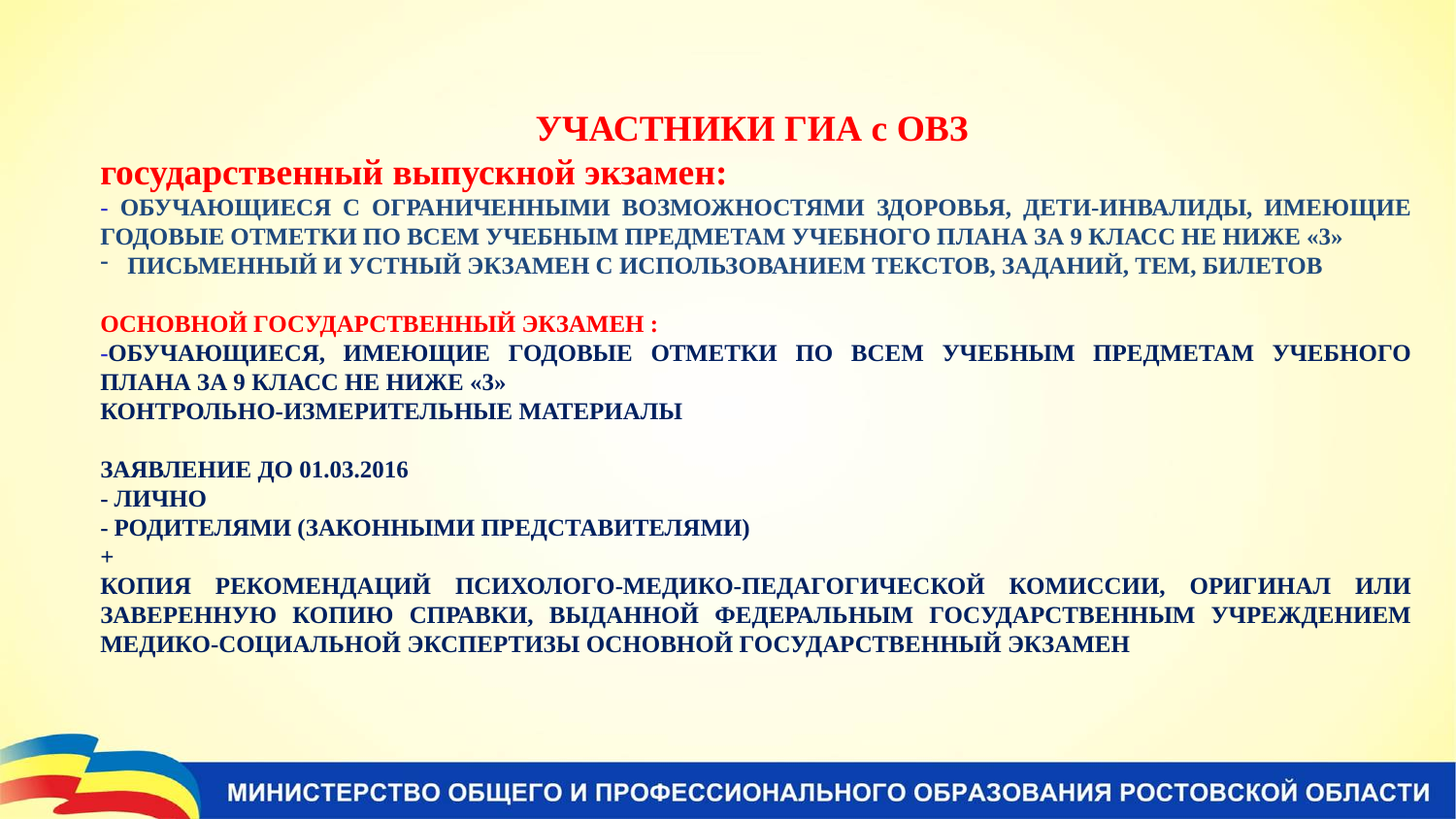

УЧАСТНИКИ ГИА с ОВЗ
государственный выпускной экзамен:
- ОБУЧАЮЩИЕСЯ С ОГРАНИЧЕННЫМИ ВОЗМОЖНОСТЯМИ ЗДОРОВЬЯ, ДЕТИ-ИНВАЛИДЫ, ИМЕЮЩИЕ ГОДОВЫЕ ОТМЕТКИ ПО ВСЕМ УЧЕБНЫМ ПРЕДМЕТАМ УЧЕБНОГО ПЛАНА ЗА 9 КЛАСС НЕ НИЖЕ «3»
ПИСЬМЕННЫЙ И УСТНЫЙ ЭКЗАМЕН С ИСПОЛЬЗОВАНИЕМ ТЕКСТОВ, ЗАДАНИЙ, ТЕМ, БИЛЕТОВ

ОСНОВНОЙ ГОСУДАРСТВЕННЫЙ ЭКЗАМЕН :
-ОБУЧАЮЩИЕСЯ, ИМЕЮЩИЕ ГОДОВЫЕ ОТМЕТКИ ПО ВСЕМ УЧЕБНЫМ ПРЕДМЕТАМ УЧЕБНОГО ПЛАНА ЗА 9 КЛАСС НЕ НИЖЕ «3»
КОНТРОЛЬНО-ИЗМЕРИТЕЛЬНЫЕ МАТЕРИАЛЫ

ЗАЯВЛЕНИЕ ДО 01.03.2016
- ЛИЧНО
- РОДИТЕЛЯМИ (ЗАКОННЫМИ ПРЕДСТАВИТЕЛЯМИ)
+
КОПИЯ РЕКОМЕНДАЦИЙ ПСИХОЛОГО-МЕДИКО-ПЕДАГОГИЧЕСКОЙ КОМИССИИ, ОРИГИНАЛ ИЛИ ЗАВЕРЕННУЮ КОПИЮ СПРАВКИ, ВЫДАННОЙ ФЕДЕРАЛЬНЫМ ГОСУДАРСТВЕННЫМ УЧРЕЖДЕНИЕМ МЕДИКО-СОЦИАЛЬНОЙ ЭКСПЕРТИЗЫ ОСНОВНОЙ ГОСУДАРСТВЕННЫЙ ЭКЗАМЕН